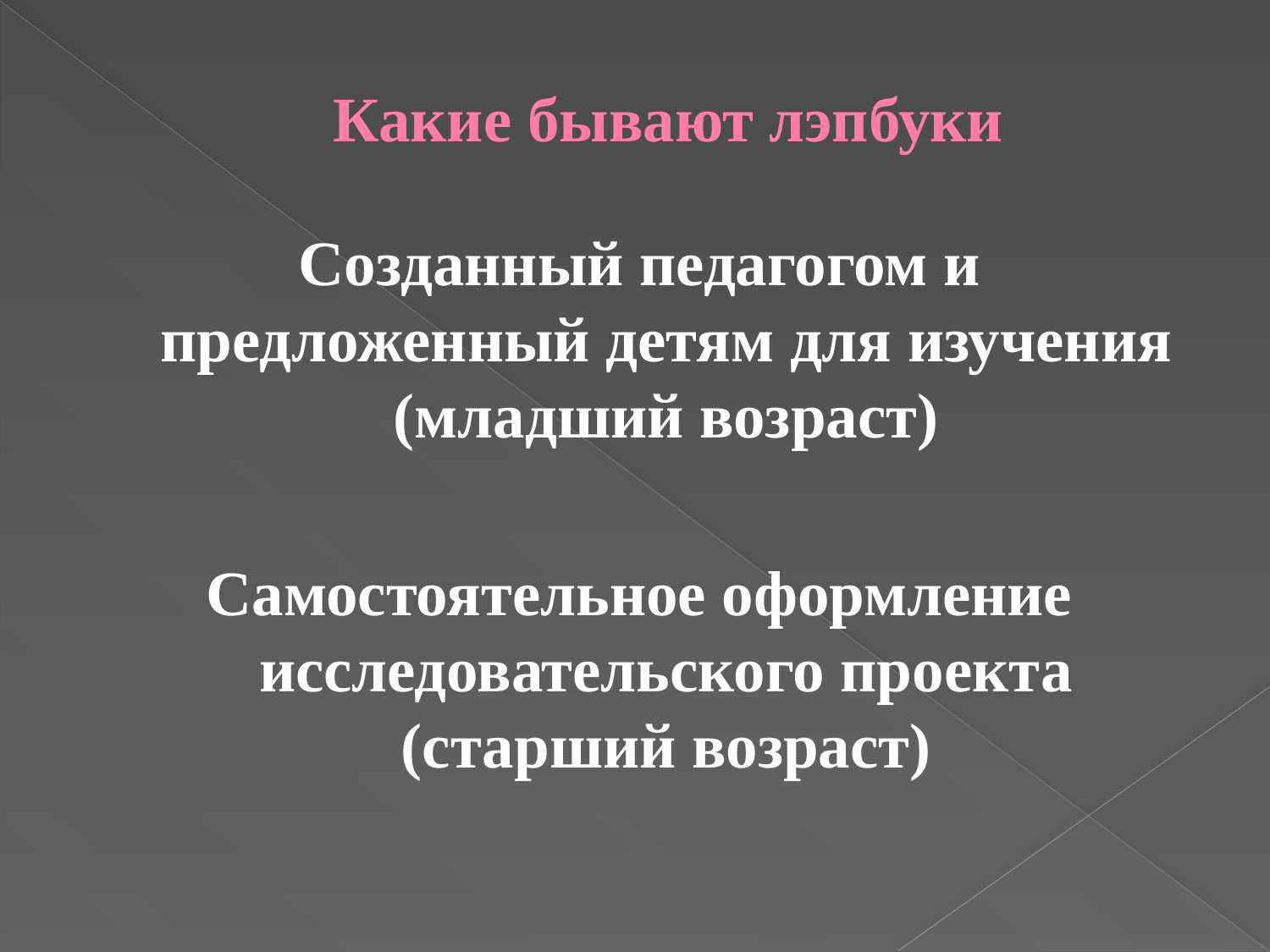

# Какие бывают лэпбуки
Созданный педагогом и предложенный детям для изучения (младший возраст)

Самостоятельное оформление исследовательского проекта (старший возраст)